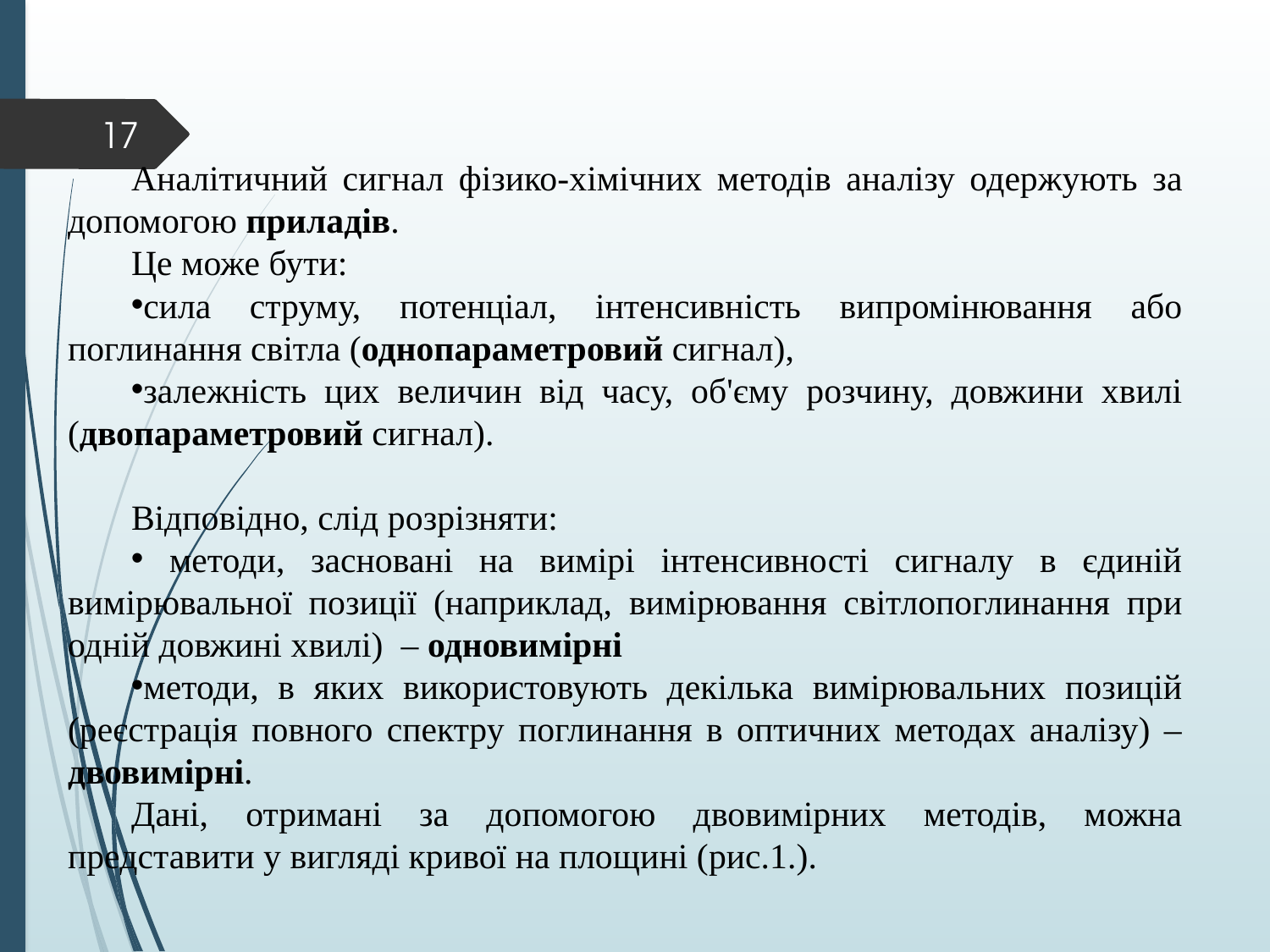

17
Аналітичний сигнал фізико-хімічних методів аналізу одержують за допомогою приладів.
Це може бути:
сила струму, потенціал, інтенсивність випромінювання або поглинання світла (однопараметровий сигнал),
залежність цих величин від часу, об'єму розчину, довжини хвилі (двопараметровий сигнал).

Відповідно, слід розрізняти:
 методи, засновані на вимірі інтенсивності сигналу в єдиній вимірювальної позиції (наприклад, вимірювання світлопоглинання при одній довжині хвилі)  – одновимірні
методи, в яких використовують декілька вимірювальних позицій (реєстрація повного спектру поглинання в оптичних методах аналізу) – двовимірні.
Дані, отримані за допомогою двовимірних методів, можна представити у вигляді кривої на площині (рис.1.).